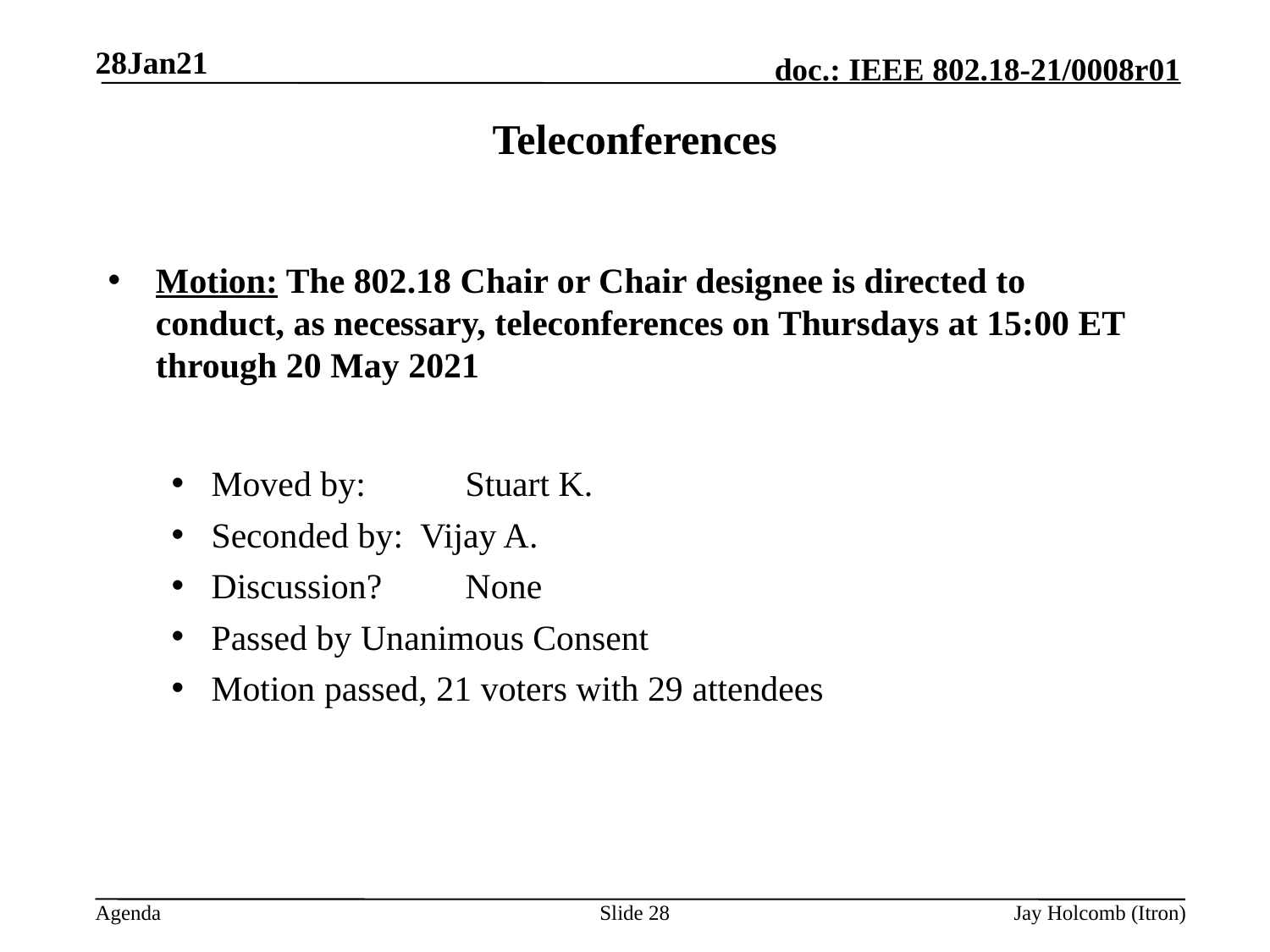

28Jan21
# Teleconferences

Motion: The 802.18 Chair or Chair designee is directed to conduct, as necessary, teleconferences on Thursdays at 15:00 ET through 20 May 2021

Moved by:  	Stuart K.
Seconded by:  Vijay A.
Discussion?  	None
Passed by Unanimous Consent
Motion passed, 21 voters with 29 attendees
Slide 28
Jay Holcomb (Itron)